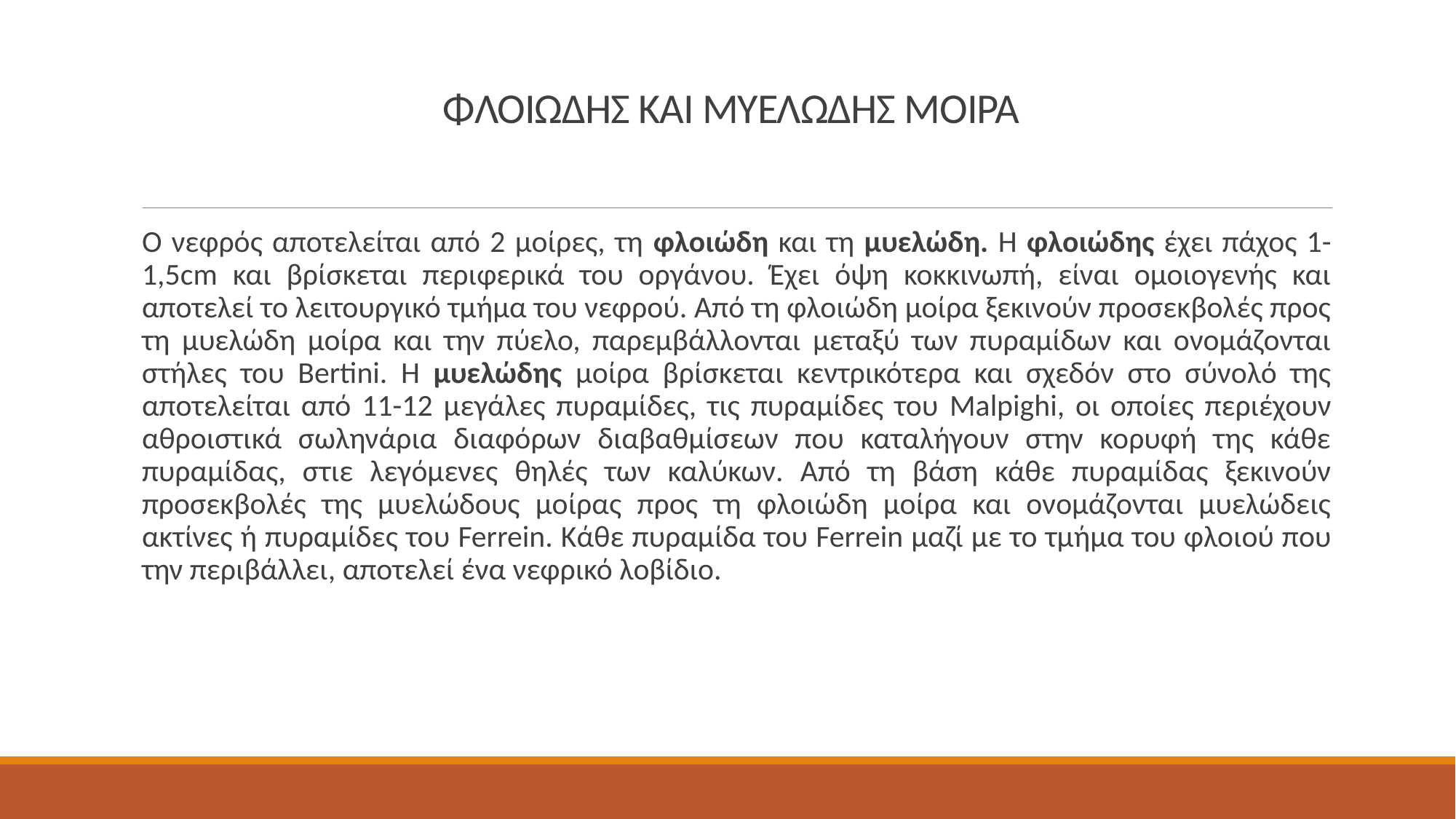

# ΦΛΟΙΩΔΗΣ ΚΑΙ ΜΥΕΛΩΔΗΣ ΜΟΙΡΑ
Ο νεφρός αποτελείται από 2 μοίρες, τη φλοιώδη και τη μυελώδη. Η φλοιώδης έχει πάχος 1-1,5cm και βρίσκεται περιφερικά του οργάνου. Έχει όψη κοκκινωπή, είναι ομοιογενής και αποτελεί το λειτουργικό τμήμα του νεφρού. Από τη φλοιώδη μοίρα ξεκινούν προσεκβολές προς τη μυελώδη μοίρα και την πύελο, παρεμβάλλονται μεταξύ των πυραμίδων και ονομάζονται στήλες του Bertini. Η μυελώδης μοίρα βρίσκεται κεντρικότερα και σχεδόν στο σύνολό της αποτελείται από 11-12 μεγάλες πυραμίδες, τις πυραμίδες του Malpighi, οι οποίες περιέχουν αθροιστικά σωληνάρια διαφόρων διαβαθμίσεων που καταλήγουν στην κορυφή της κάθε πυραμίδας, στιε λεγόμενες θηλές των καλύκων. Από τη βάση κάθε πυραμίδας ξεκινούν προσεκβολές της μυελώδους μοίρας προς τη φλοιώδη μοίρα και ονομάζονται μυελώδεις ακτίνες ή πυραμίδες του Ferrein. Κάθε πυραμίδα του Ferrein μαζί με το τμήμα του φλοιού που την περιβάλλει, αποτελεί ένα νεφρικό λοβίδιο.